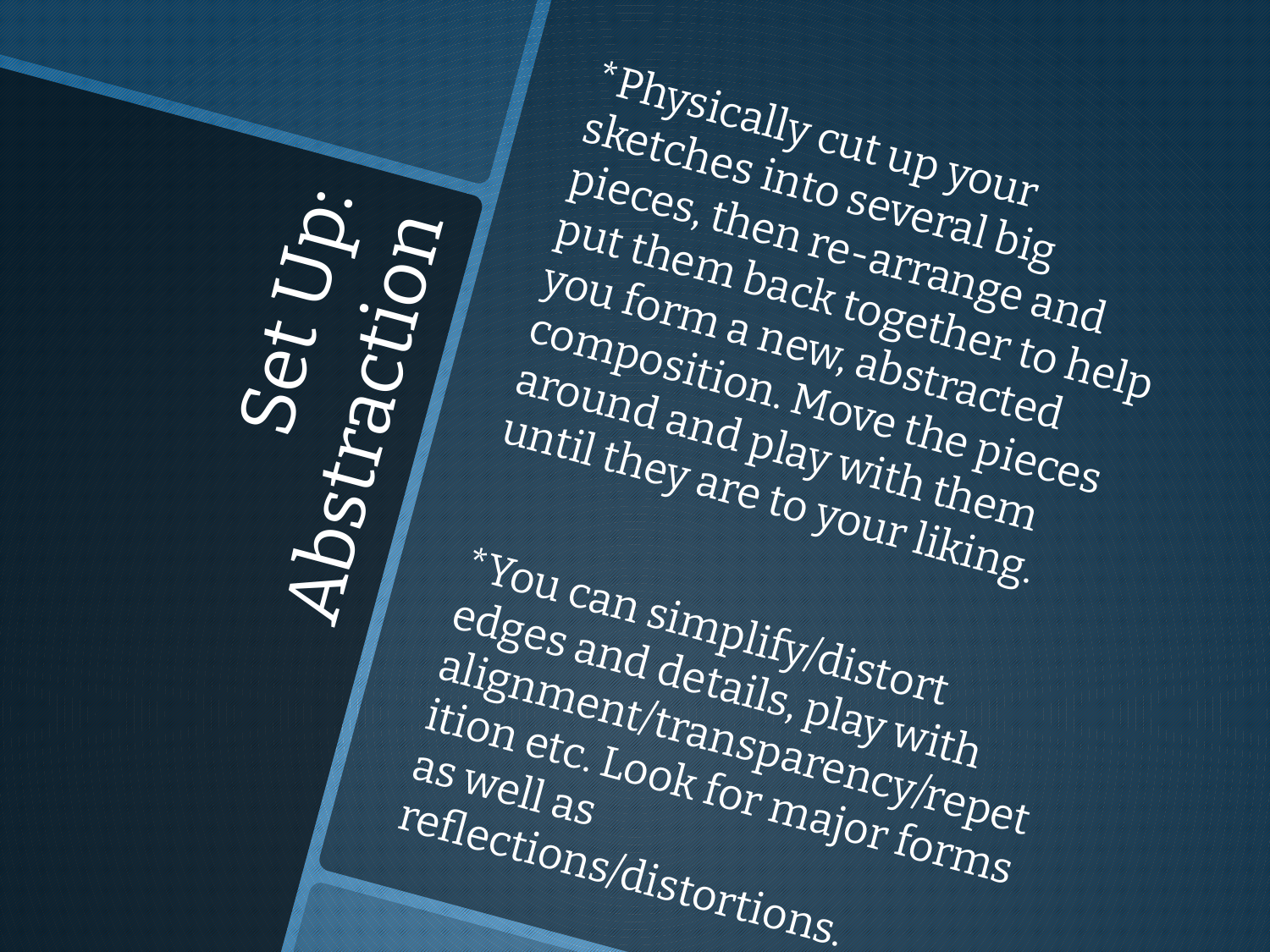

*Physically cut up your sketches into several big pieces, then re-arrange and put them back together to help you form a new, abstracted composition. Move the pieces around and play with them until they are to your liking.

*You can simplify/distort edges and details, play with alignment/transparency/repetition etc. Look for major forms as well as reflections/distortions.
# Set Up: Abstraction